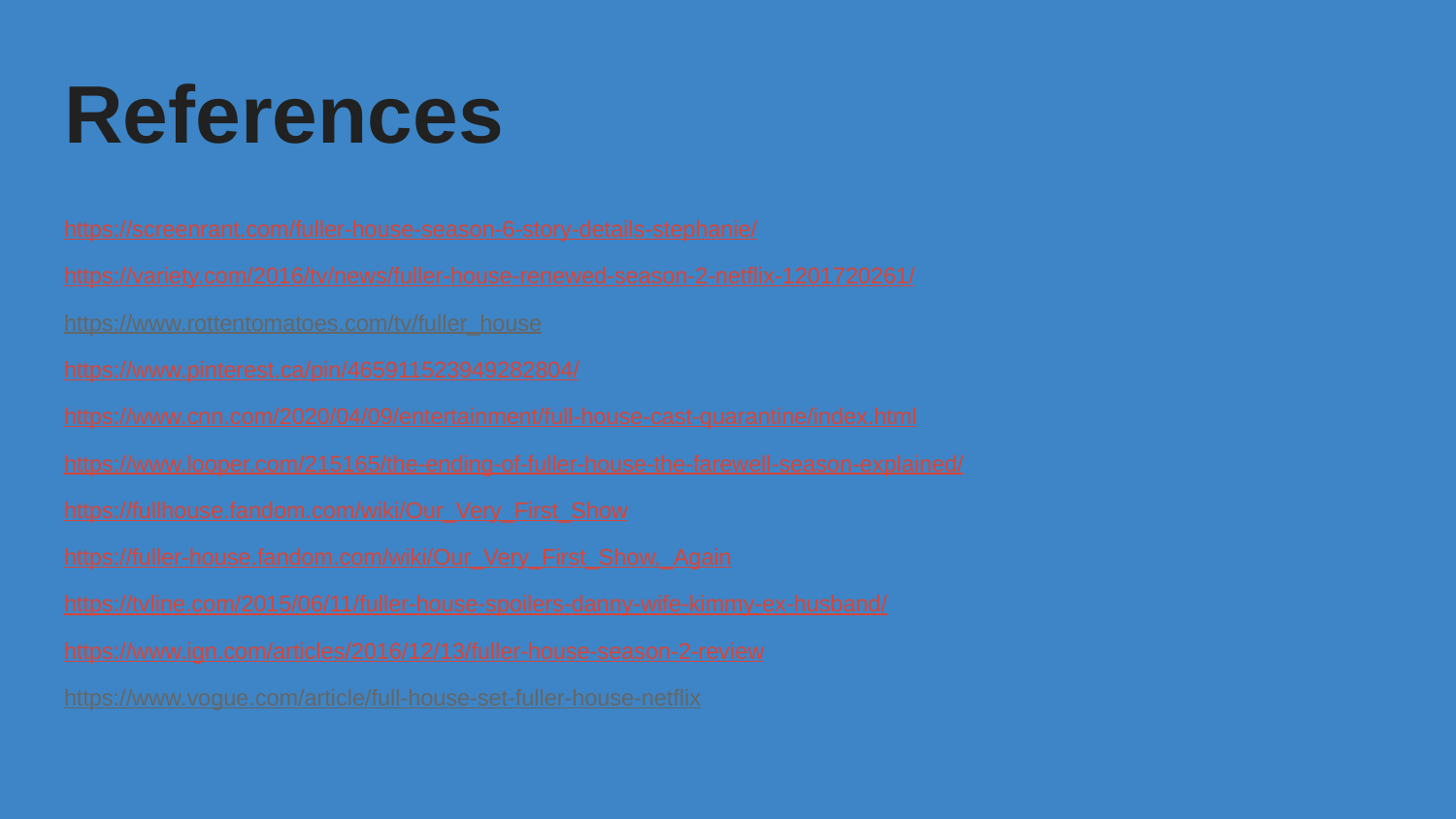

# References
https://screenrant.com/fuller-house-season-6-story-details-stephanie/
https://variety.com/2016/tv/news/fuller-house-renewed-season-2-netflix-1201720261/
https://www.rottentomatoes.com/tv/fuller_house
https://www.pinterest.ca/pin/465911523949282804/
https://www.cnn.com/2020/04/09/entertainment/full-house-cast-quarantine/index.html
https://www.looper.com/215165/the-ending-of-fuller-house-the-farewell-season-explained/
https://fullhouse.fandom.com/wiki/Our_Very_First_Show
https://fuller-house.fandom.com/wiki/Our_Very_First_Show,_Again
https://tvline.com/2015/06/11/fuller-house-spoilers-danny-wife-kimmy-ex-husband/
https://www.ign.com/articles/2016/12/13/fuller-house-season-2-review
https://www.vogue.com/article/full-house-set-fuller-house-netflix